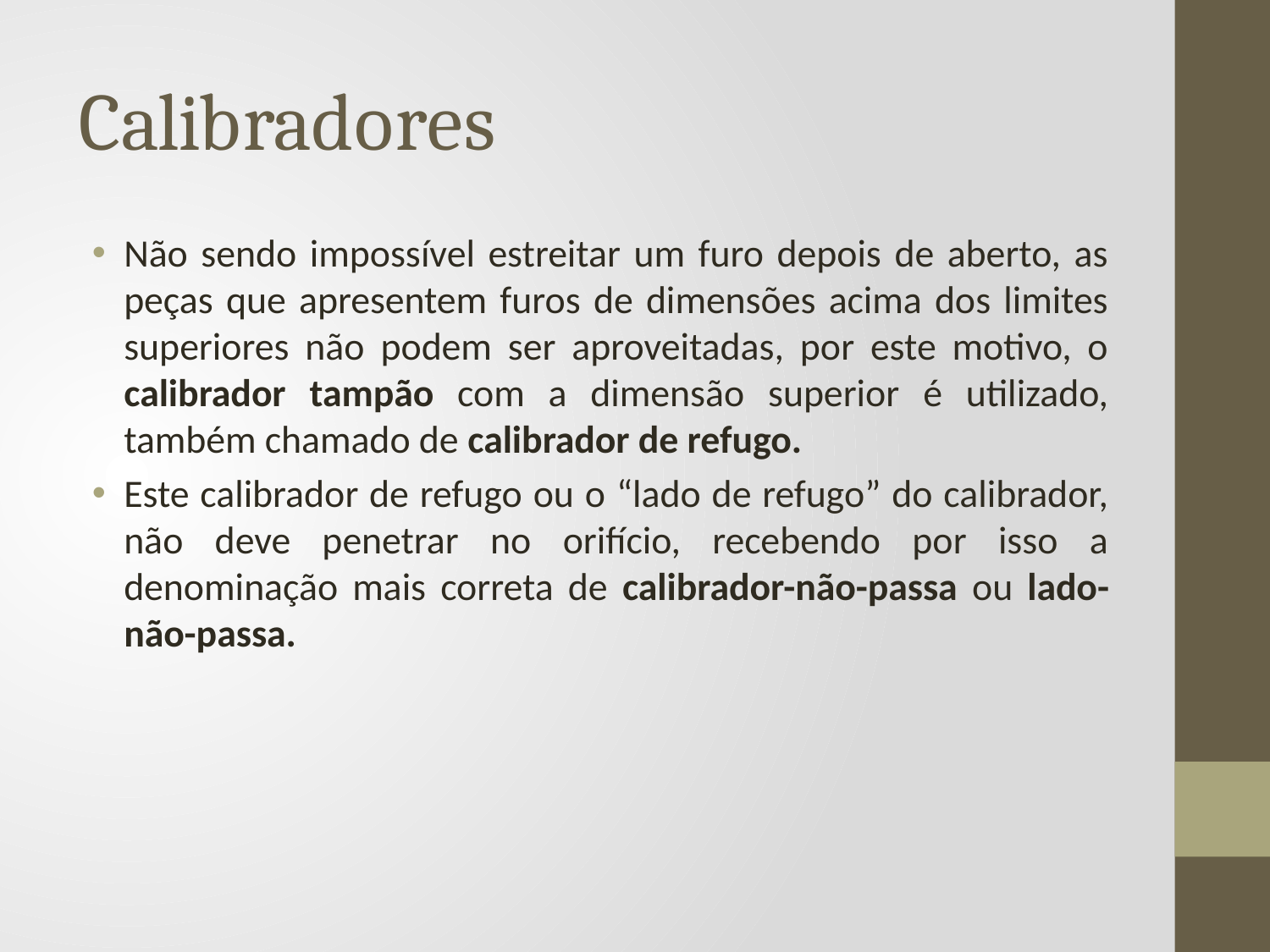

# Calibradores
Não sendo impossível estreitar um furo depois de aberto, as peças que apresentem furos de dimensões acima dos limites superiores não podem ser aproveitadas, por este motivo, o calibrador tampão com a dimensão superior é utilizado, também chamado de calibrador de refugo.
Este calibrador de refugo ou o “lado de refugo” do calibrador, não deve penetrar no orifício, recebendo por isso a denominação mais correta de calibrador-não-passa ou lado-não-passa.